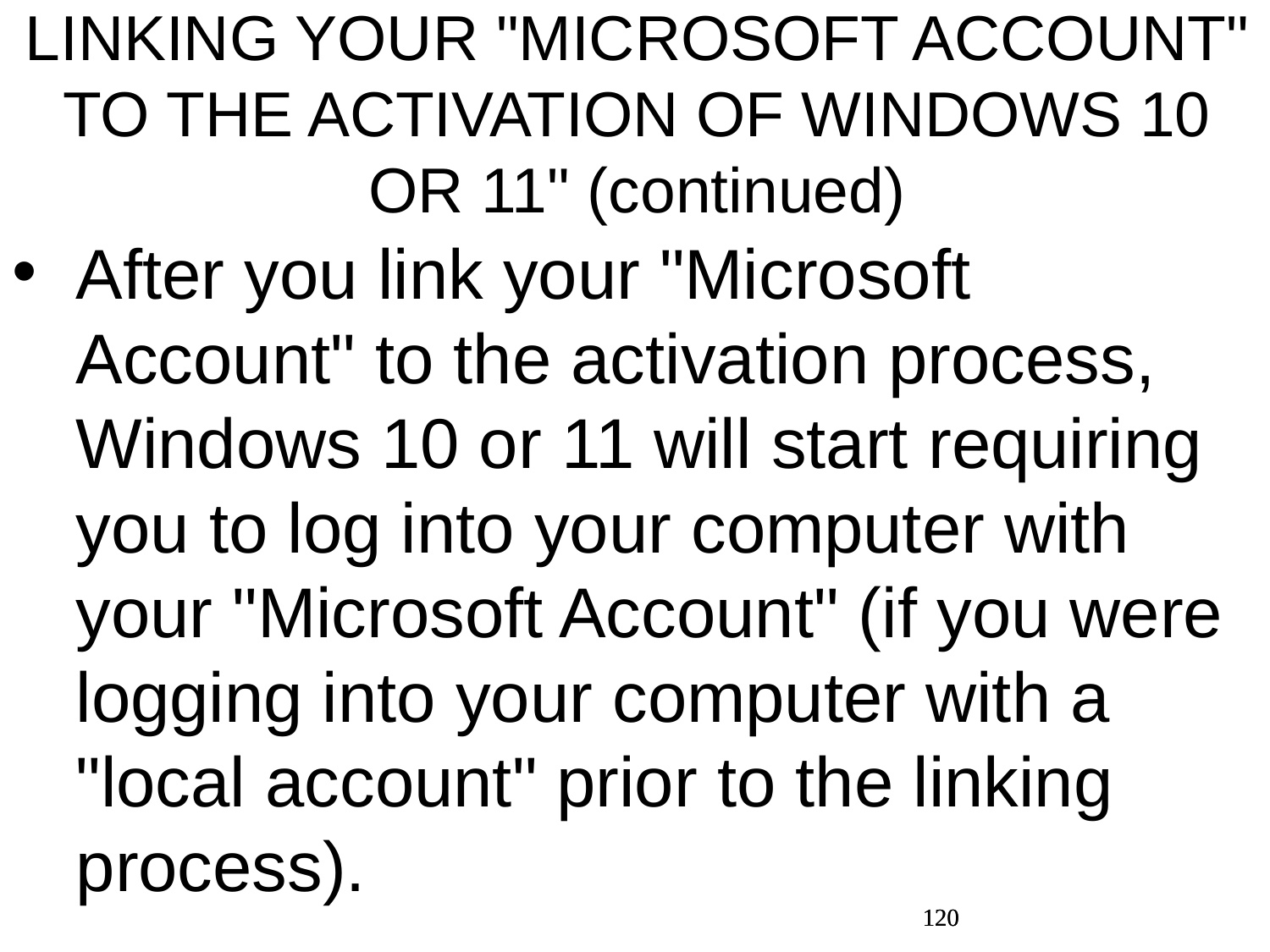

LINKING YOUR "MICROSOFT ACCOUNT" TO THE ACTIVATION OF WINDOWS 10 OR 11" (continued)
After you link your "Microsoft Account" to the activation process, Windows 10 or 11 will start requiring you to log into your computer with your "Microsoft Account" (if you were logging into your computer with a "local account" prior to the linking process).

120
120